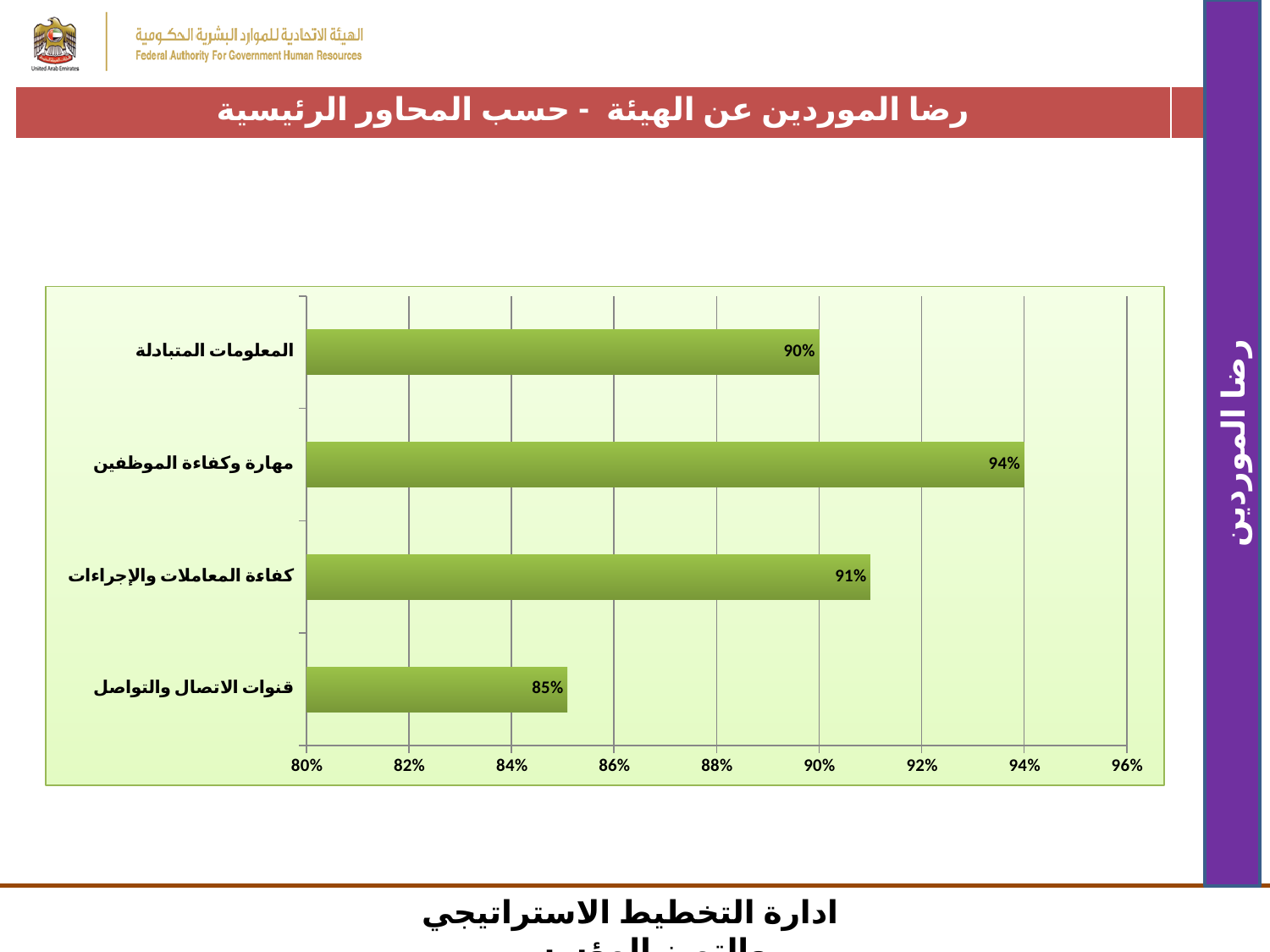

| رضا الموردين عن الهيئة - حسب المحاور الرئيسية |  |
| --- | --- |

### Chart

| Category |  |
|---|---|
| قنوات الاتصال والتواصل | 0.850909090909091 |
| كفاءة المعاملات والإجراءات | 0.91 |
| مهارة وكفاءة الموظفين | 0.94 |
| المعلومات المتبادلة | 0.9 |
رضا الموردين